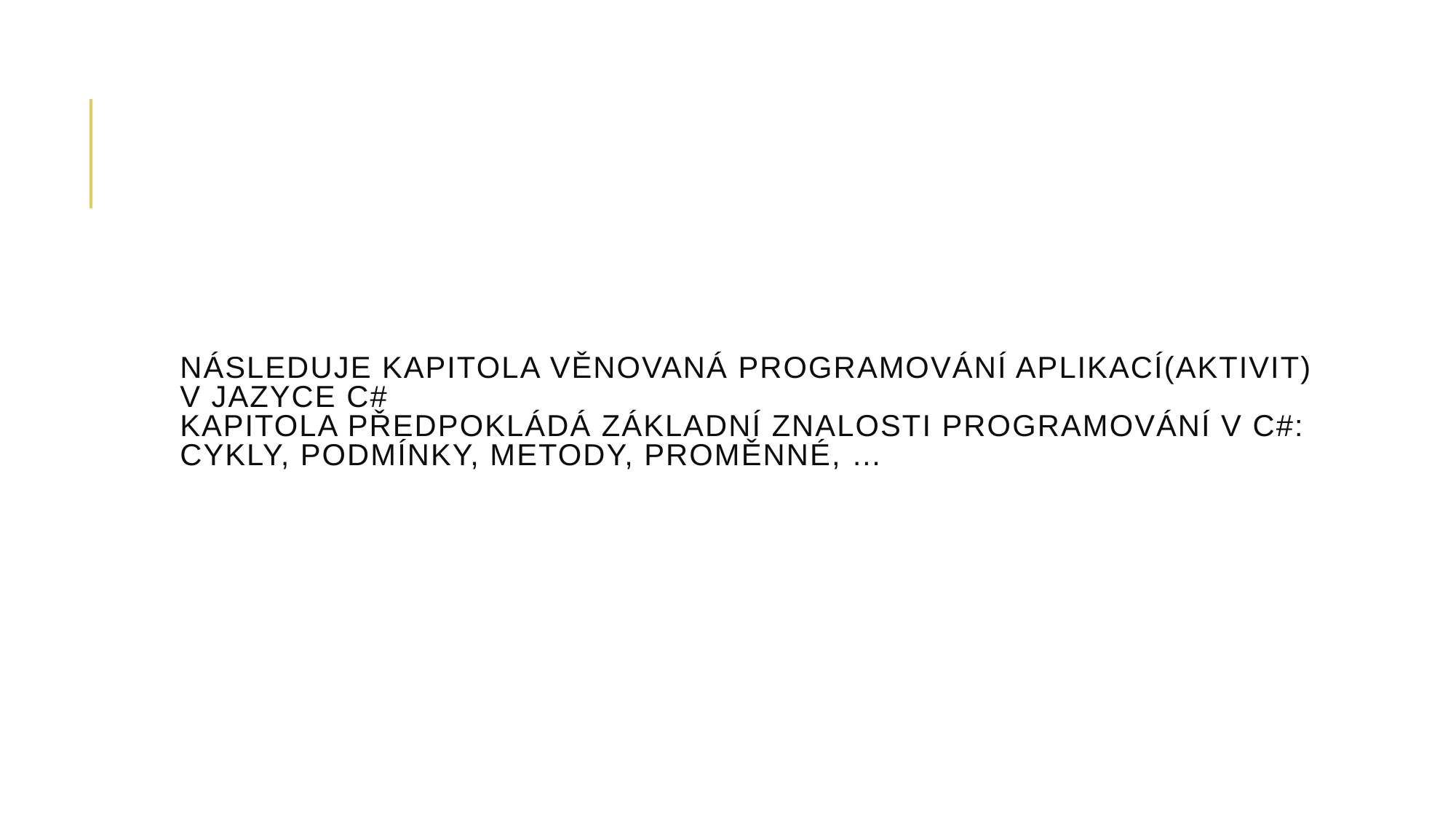

# Následuje kapitola věnovaná programování aplikací(aktivit) v jazyce c# Kapitola předpokládá základní znalosti programování v c#: cykly, podmínky, metody, proměnné, …